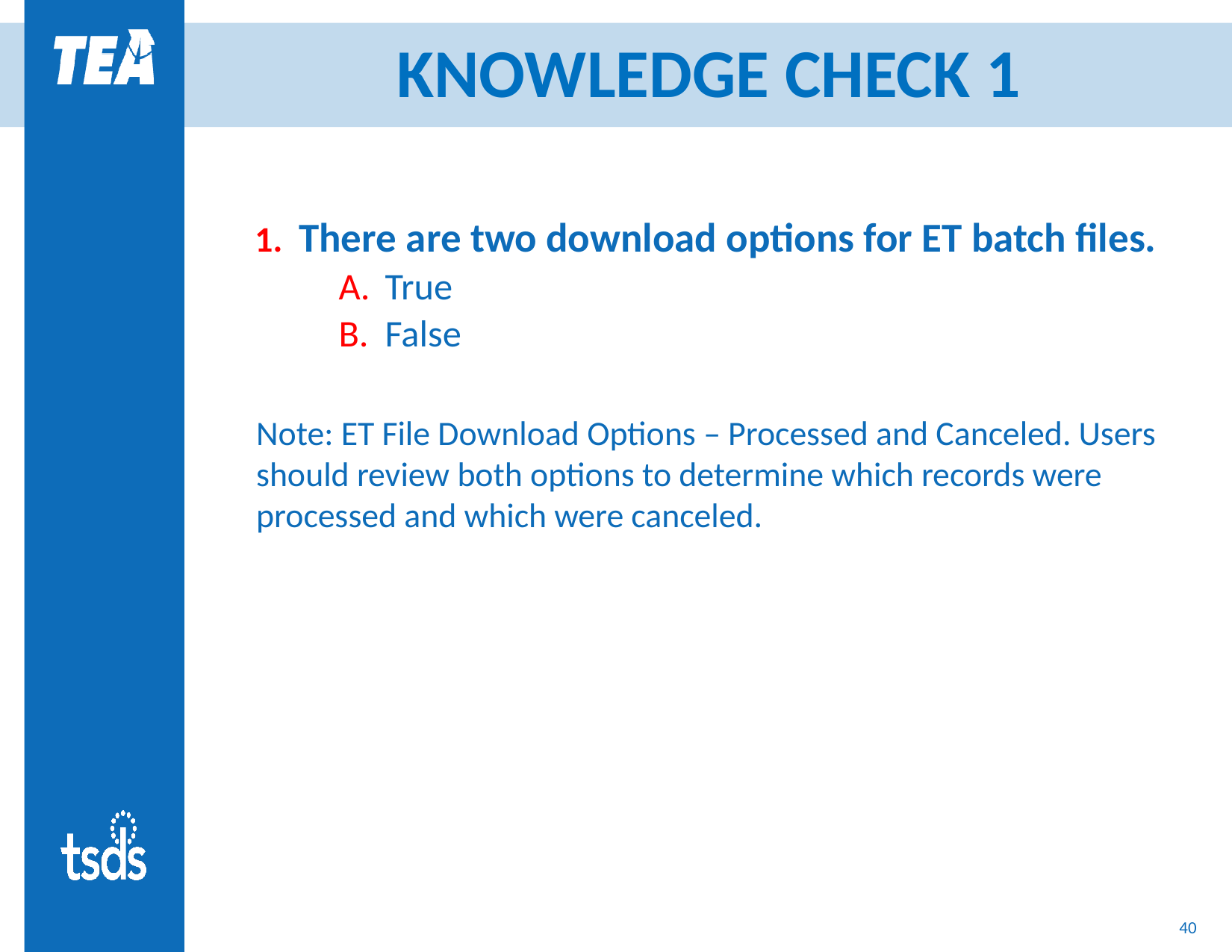

# KNOWLEDGE CHECK 1
1.  There are two download options for ET batch files.
True
False

Note: ET File Download Options – Processed and Canceled. Users should review both options to determine which records were processed and which were canceled.

40